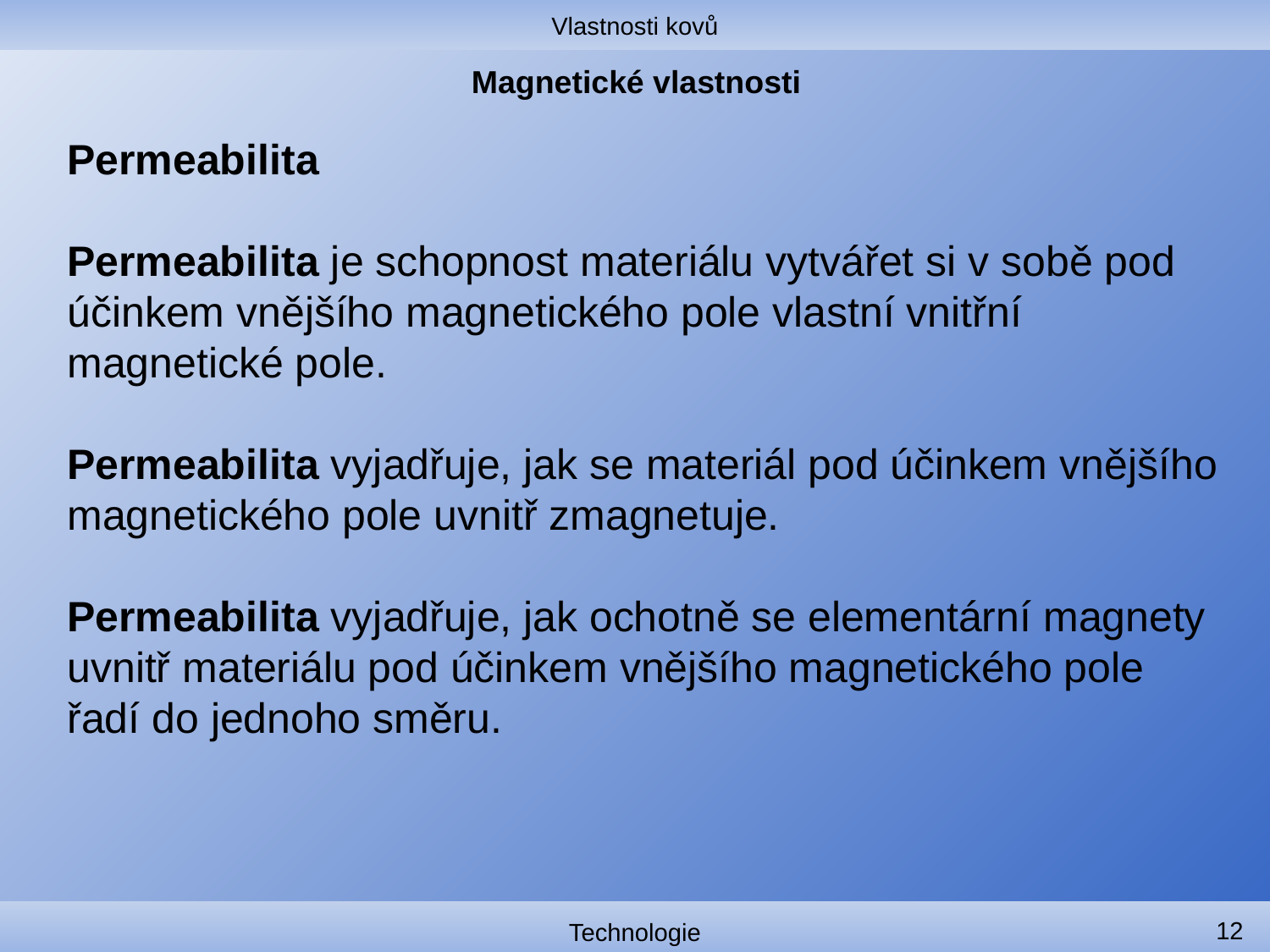

Vlastnosti kovů
# Magnetické vlastnosti
Permeabilita

Permeabilita je schopnost materiálu vytvářet si v sobě pod účinkem vnějšího magnetického pole vlastní vnitřní magnetické pole.

Permeabilita vyjadřuje, jak se materiál pod účinkem vnějšího magnetického pole uvnitř zmagnetuje.

Permeabilita vyjadřuje, jak ochotně se elementární magnety uvnitř materiálu pod účinkem vnějšího magnetického pole řadí do jednoho směru.
12
Technologie